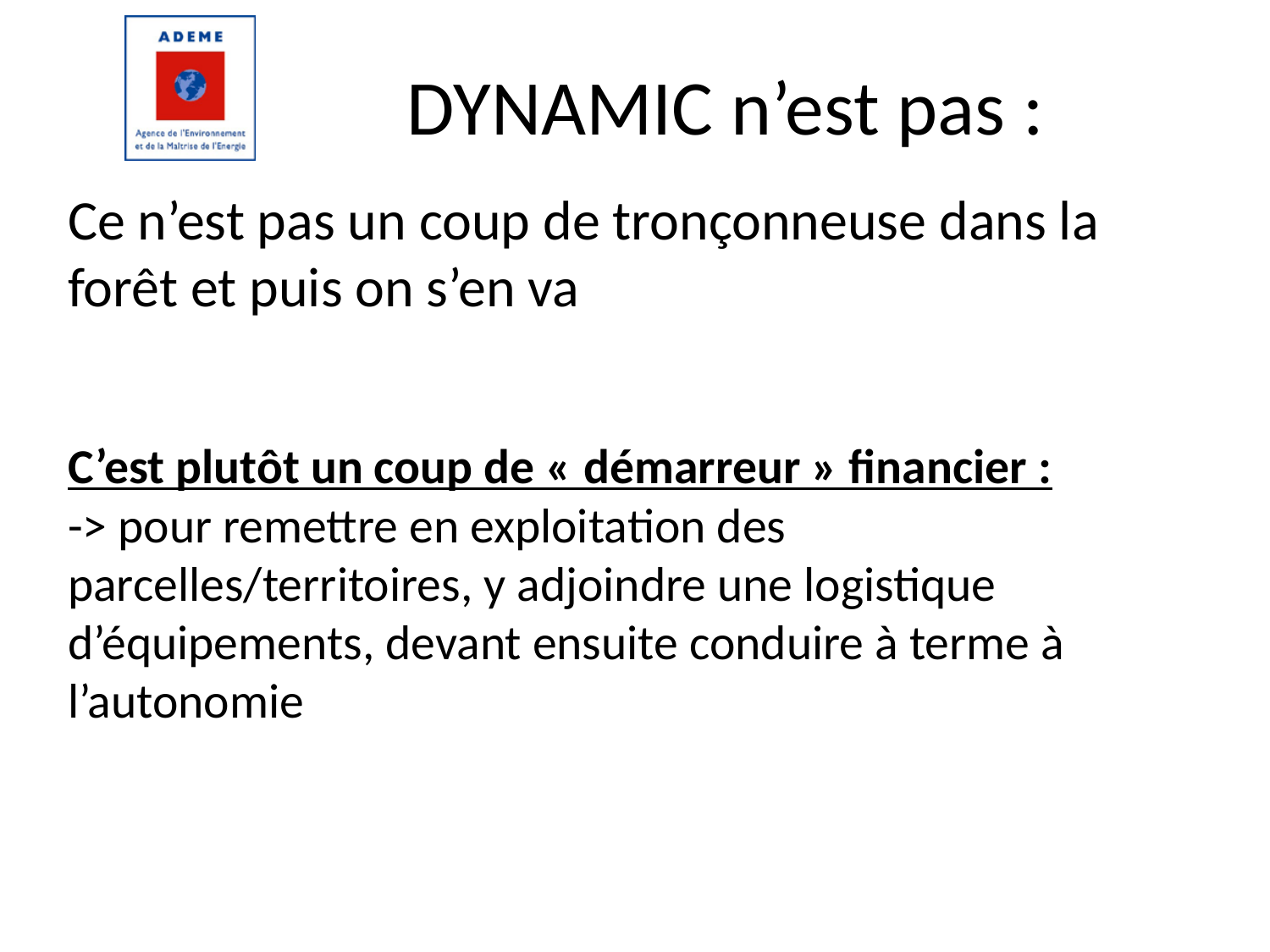

DYNAMIC n’est pas :
# Ce n’est pas un coup de tronçonneuse dans la forêt et puis on s’en va C’est plutôt un coup de « démarreur » financier : -> pour remettre en exploitation des parcelles/territoires, y adjoindre une logistique d’équipements, devant ensuite conduire à terme à l’autonomie